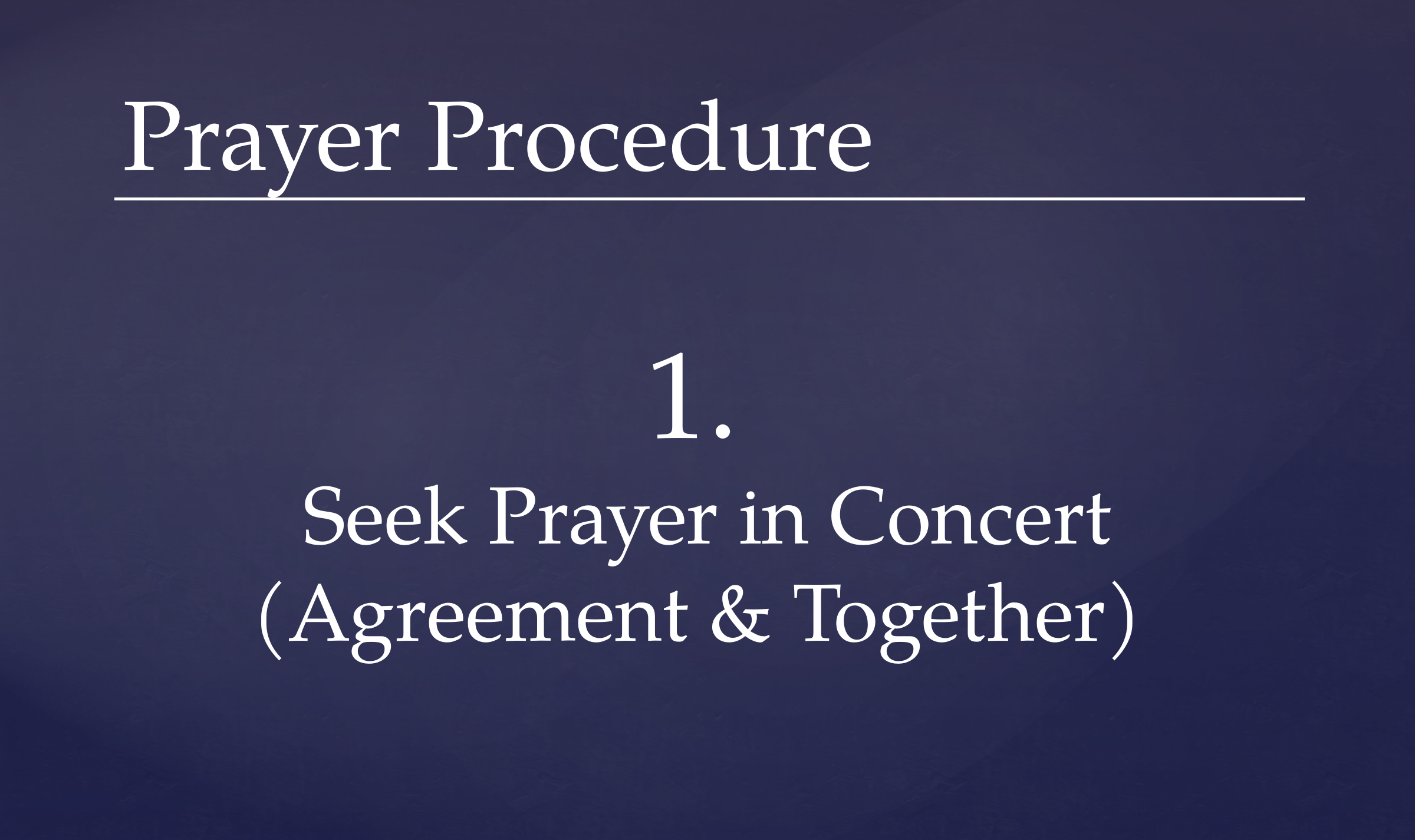

Prayer Procedure
1.
Seek Prayer in Concert (Agreement & Together)